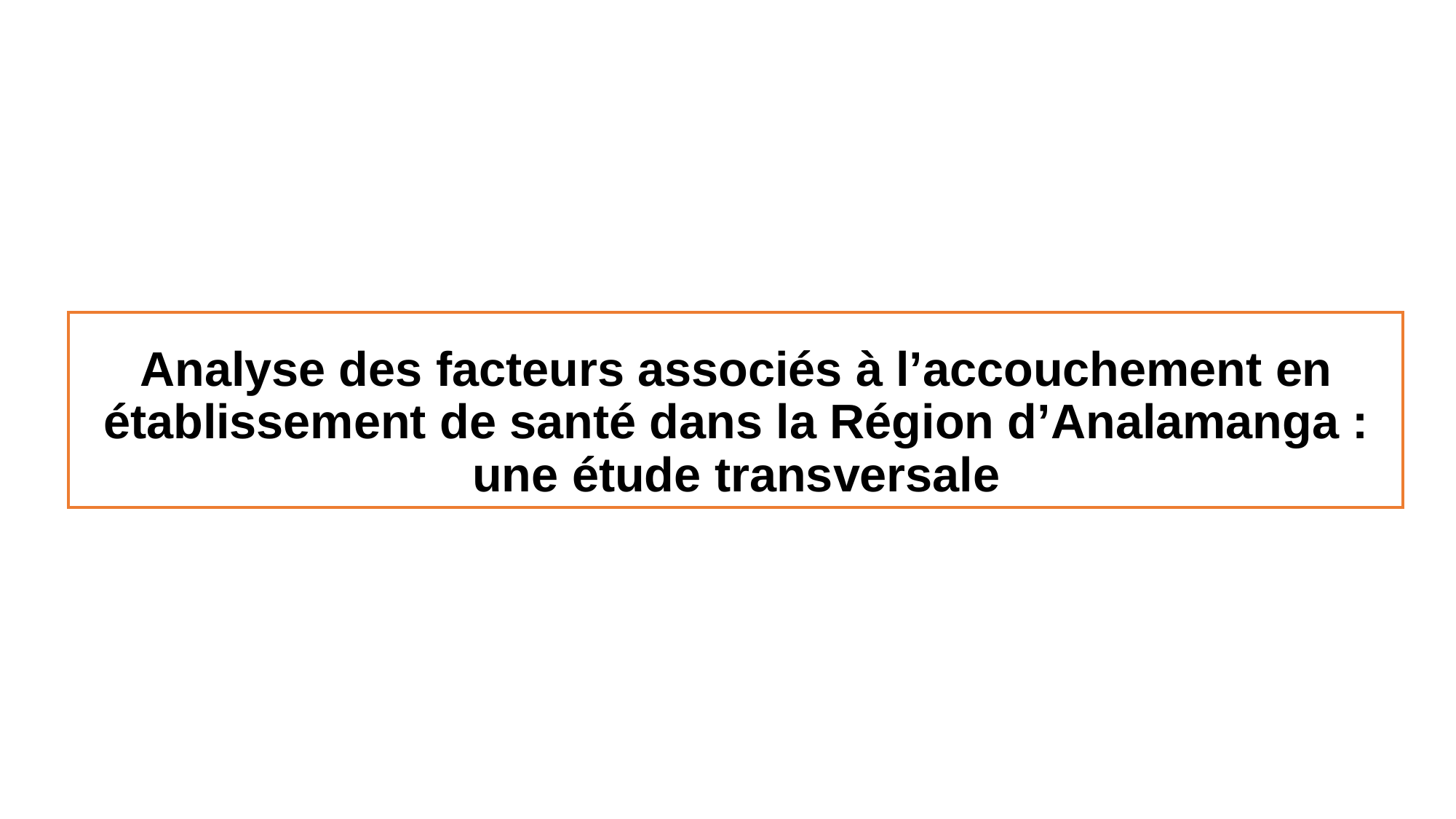

# Analyse des facteurs associés à l’accouchement en établissement de santé dans la Région d’Analamanga : une étude transversale